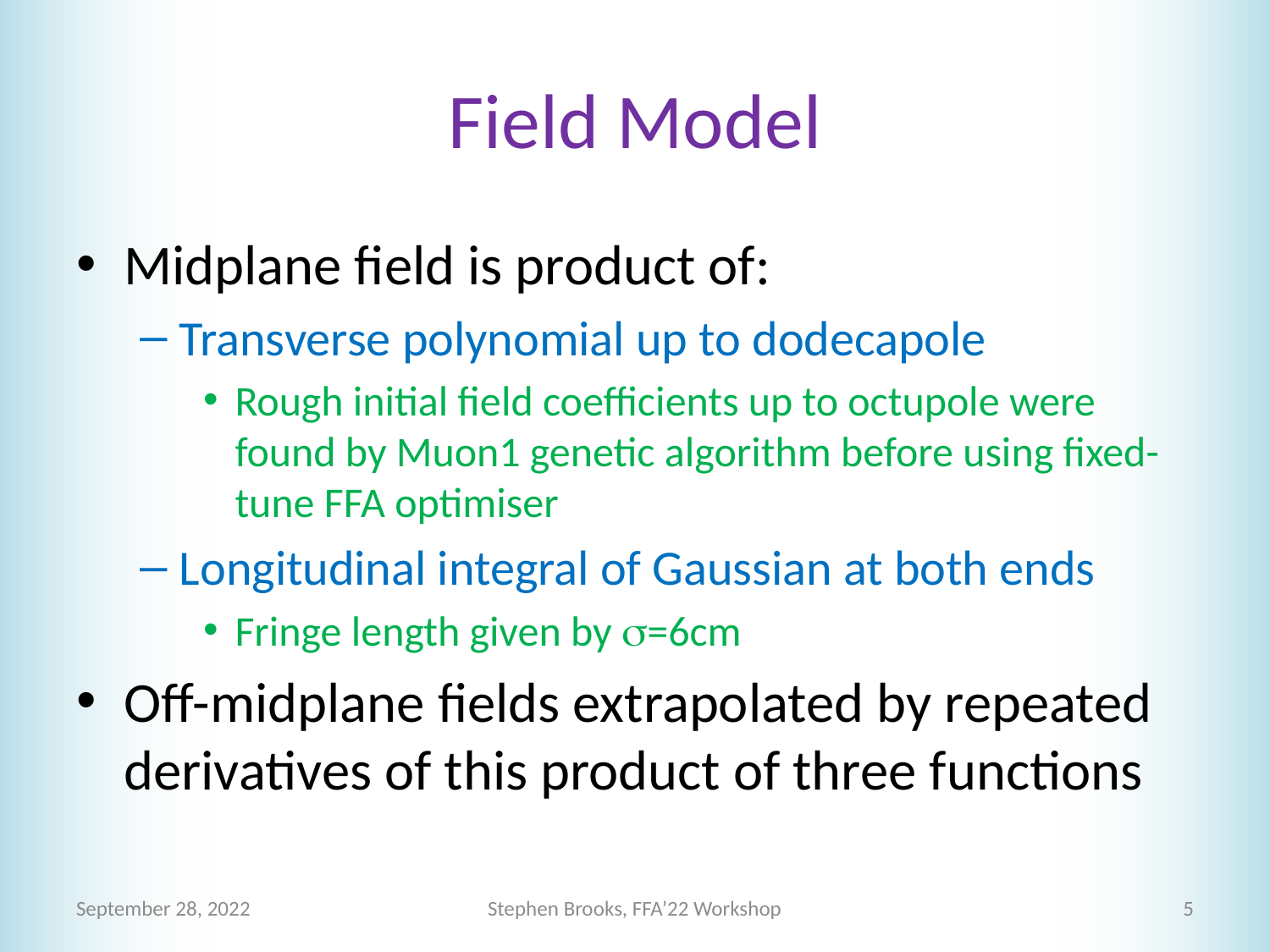

# Field Model
Midplane field is product of:
Transverse polynomial up to dodecapole
Rough initial field coefficients up to octupole were found by Muon1 genetic algorithm before using fixed-tune FFA optimiser
Longitudinal integral of Gaussian at both ends
Fringe length given by σ=6cm
Off-midplane fields extrapolated by repeated derivatives of this product of three functions
September 28, 2022
Stephen Brooks, FFA’22 Workshop
5